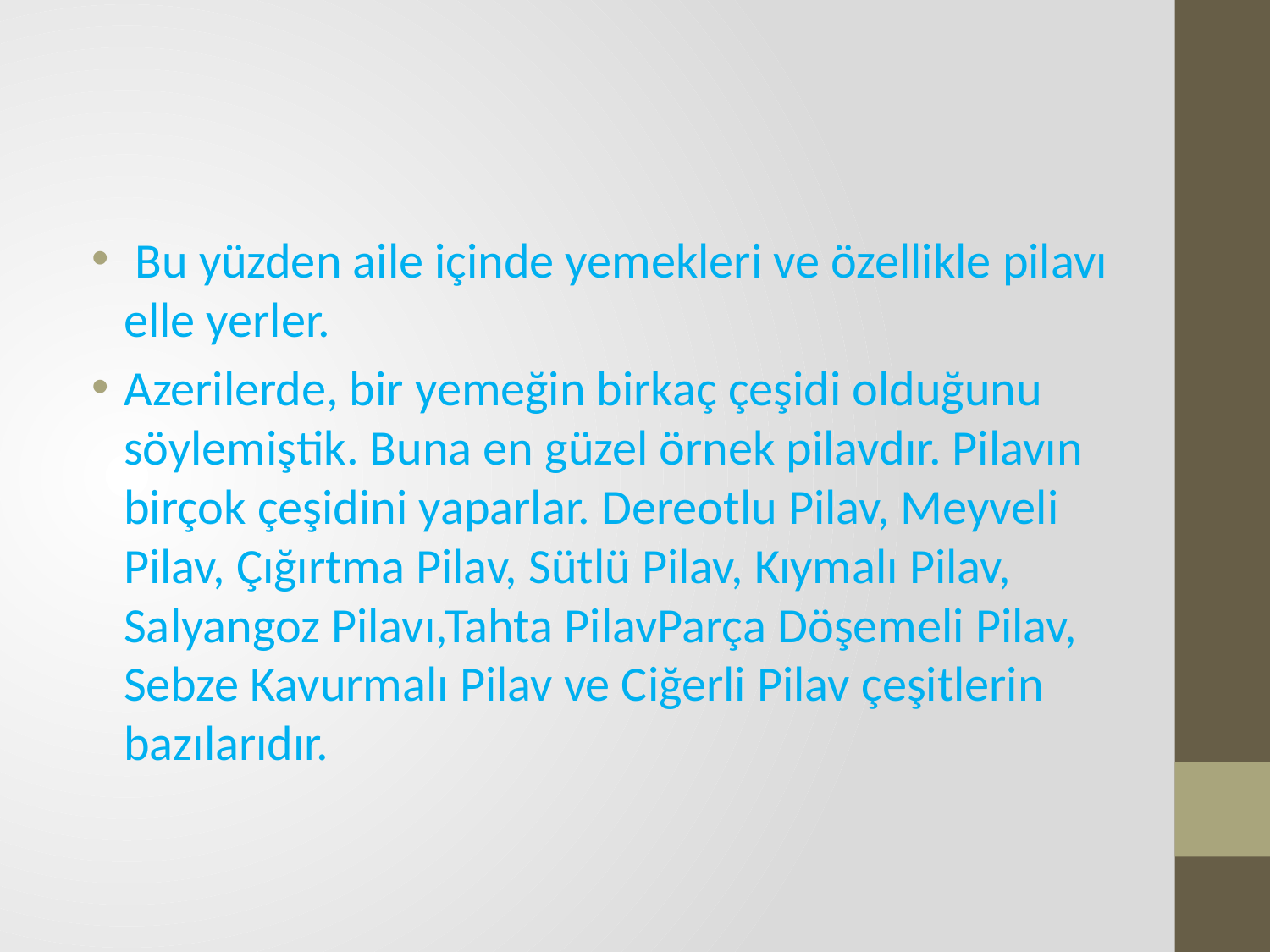

Bu yüzden aile içinde yemekleri ve özellikle pilavı elle yerler.
Azerilerde, bir yemeğin birkaç çeşidi olduğunu söylemiştik. Buna en güzel örnek pilavdır. Pilavın birçok çeşidini yaparlar. Dereotlu Pilav, Meyveli Pilav, Çığırtma Pilav, Sütlü Pilav, Kıymalı Pilav, Salyangoz Pilavı,Tahta PilavParça Döşemeli Pilav, Sebze Kavurmalı Pilav ve Ciğerli Pilav çeşitlerin bazılarıdır.